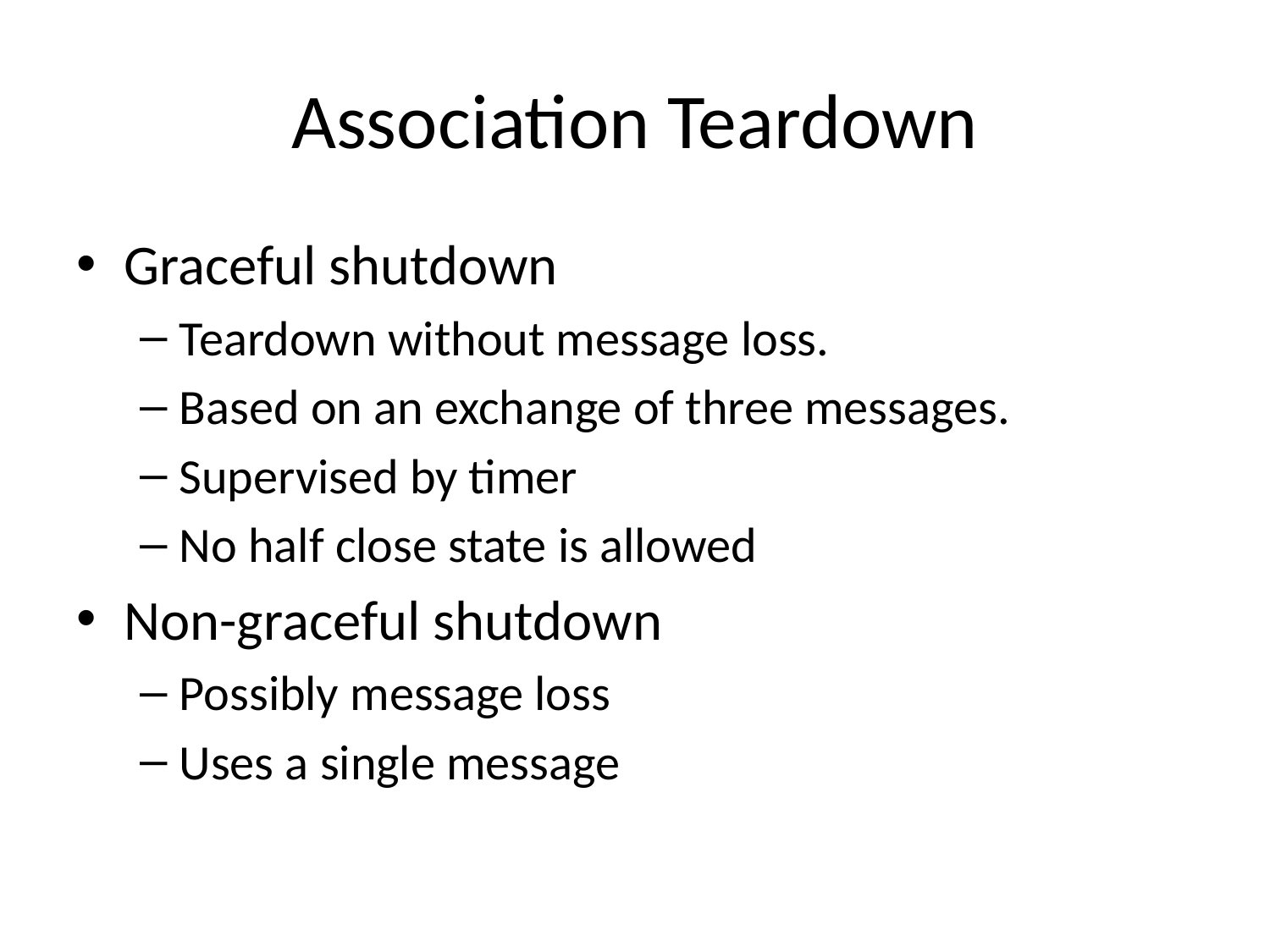

# Association Teardown
Graceful shutdown
Teardown without message loss.
Based on an exchange of three messages.
Supervised by timer
No half close state is allowed
Non-graceful shutdown
Possibly message loss
Uses a single message